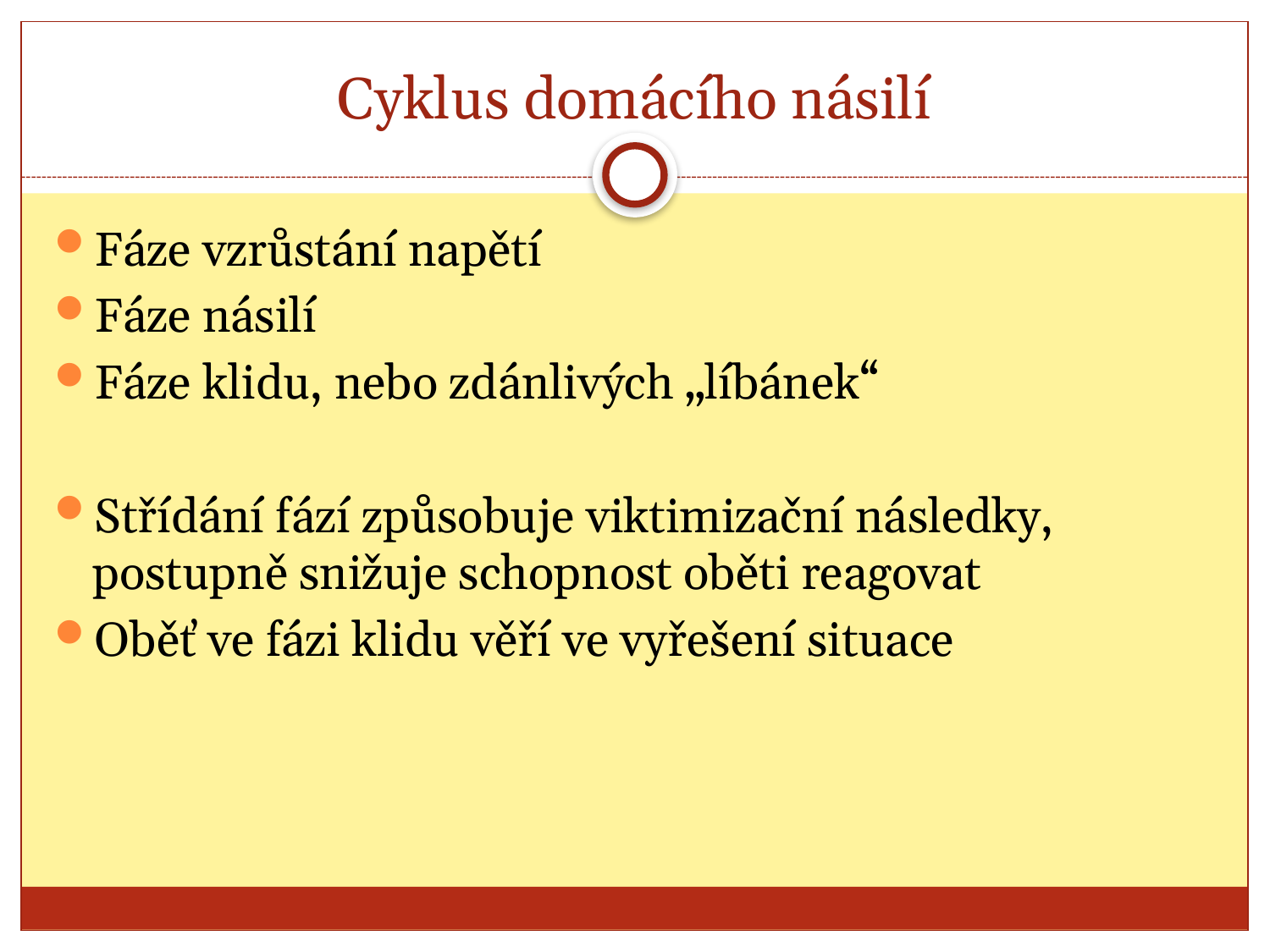

# Cyklus domácího násilí
Fáze vzrůstání napětí
Fáze násilí
Fáze klidu, nebo zdánlivých „líbánek“

Střídání fází způsobuje viktimizační následky, postupně snižuje schopnost oběti reagovat
Oběť ve fázi klidu věří ve vyřešení situace